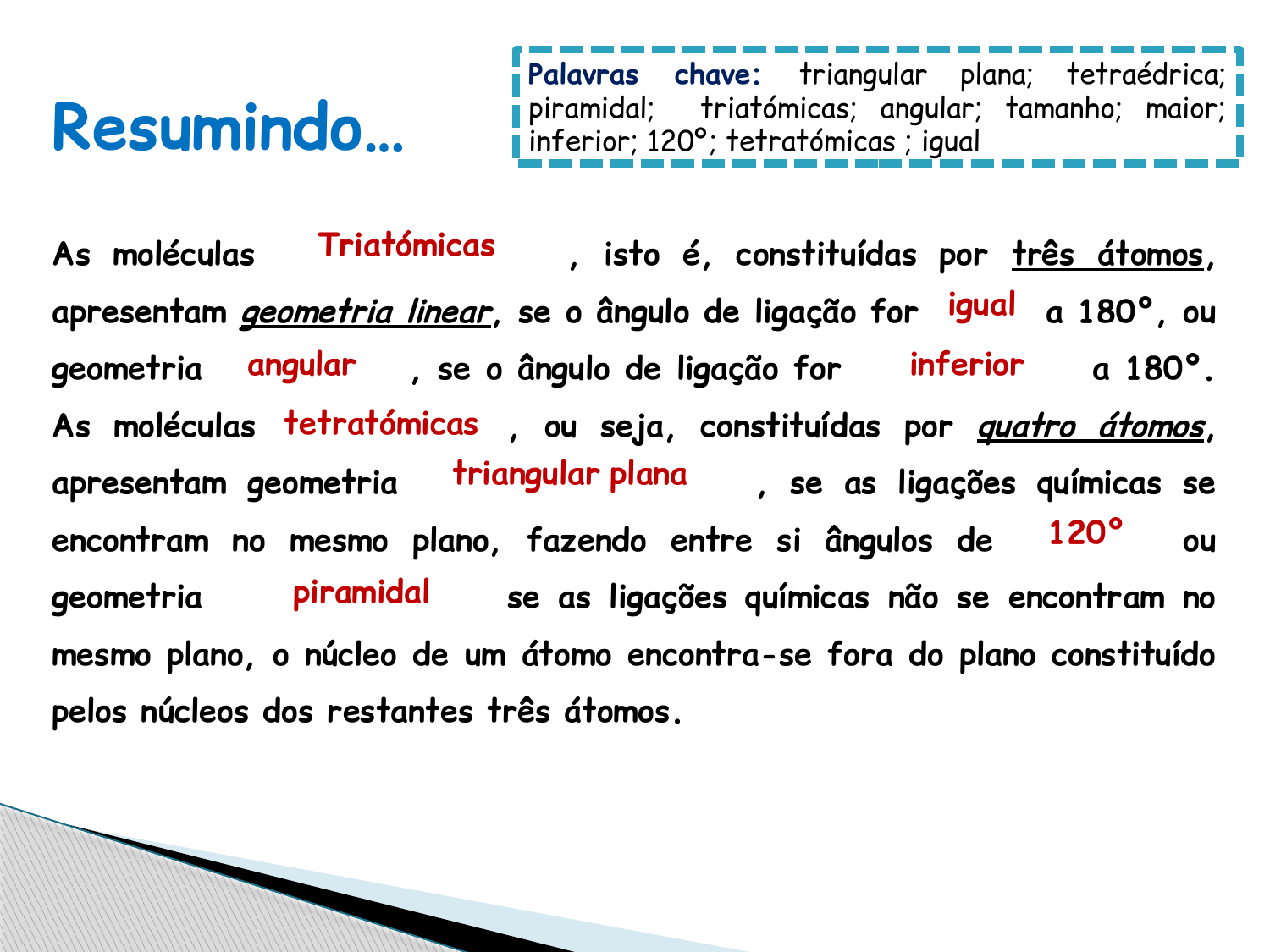

Palavras chave: triangular plana; tetraédrica; piramidal;  triatómicas; angular; tamanho; maior; inferior; 120º; tetratómicas ; igual
Resumindo…
As moléculas              , isto é, constituídas por três átomos, apresentam geometria linear, se o ângulo de ligação for         a 180º, ou geometria              , se o ângulo de ligação for                 a 180º. As moléculas           , ou seja, constituídas por quatro átomos, apresentam geometria                 , se as ligações químicas se encontram no mesmo plano, fazendo entre si ângulos de        ou geometria                 se as ligações químicas não se encontram no mesmo plano, o núcleo de um átomo encontra-se fora do plano constituído pelos núcleos dos restantes três átomos.

Triatómicas
igual
angular
inferior
tetratómicas
  triangular plana
120º
piramidal